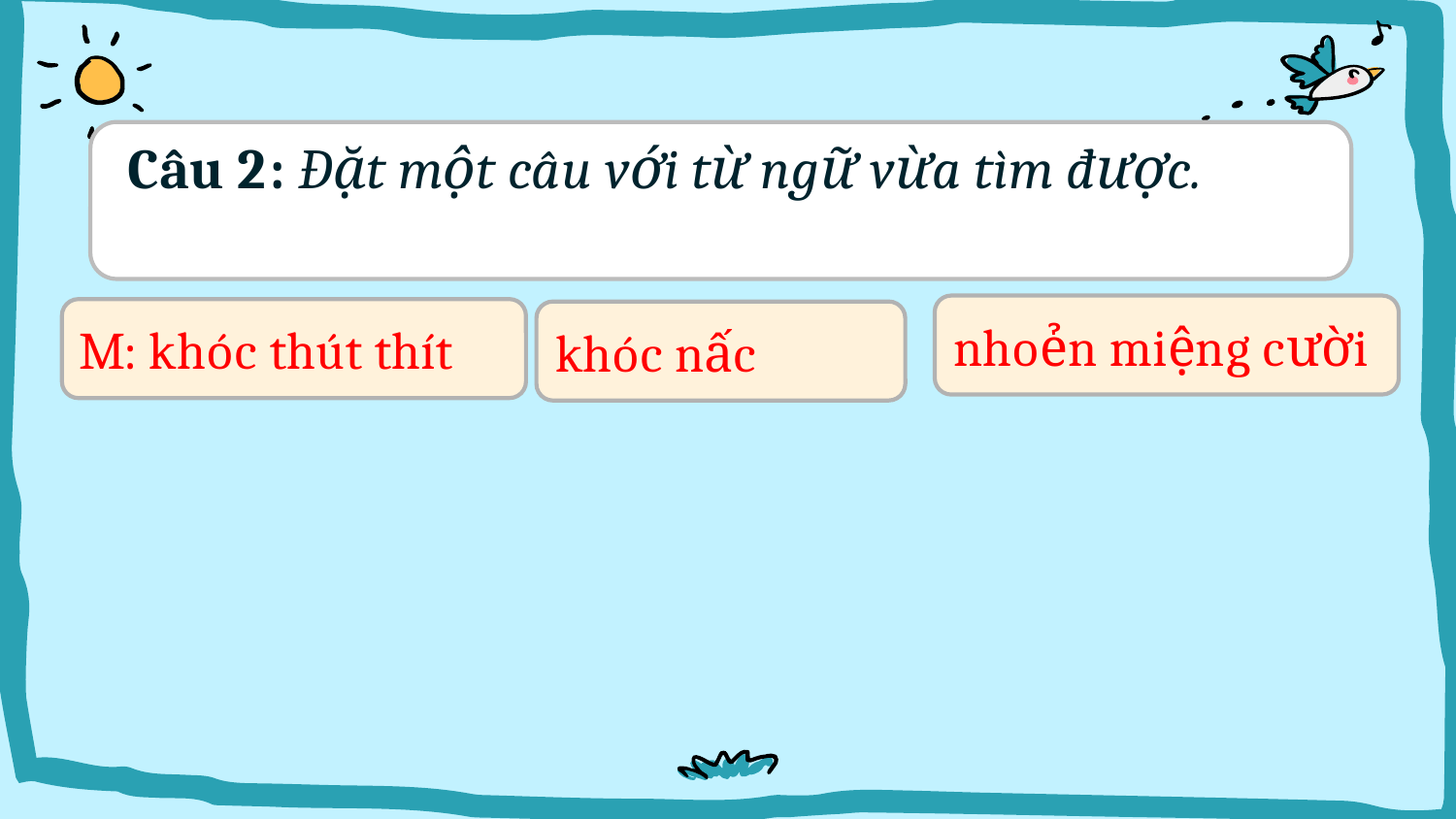

Câu 2: Đặt một câu với từ ngữ vừa tìm được.
nhoẻn miệng cười
M: khóc thút thít
khóc nấc